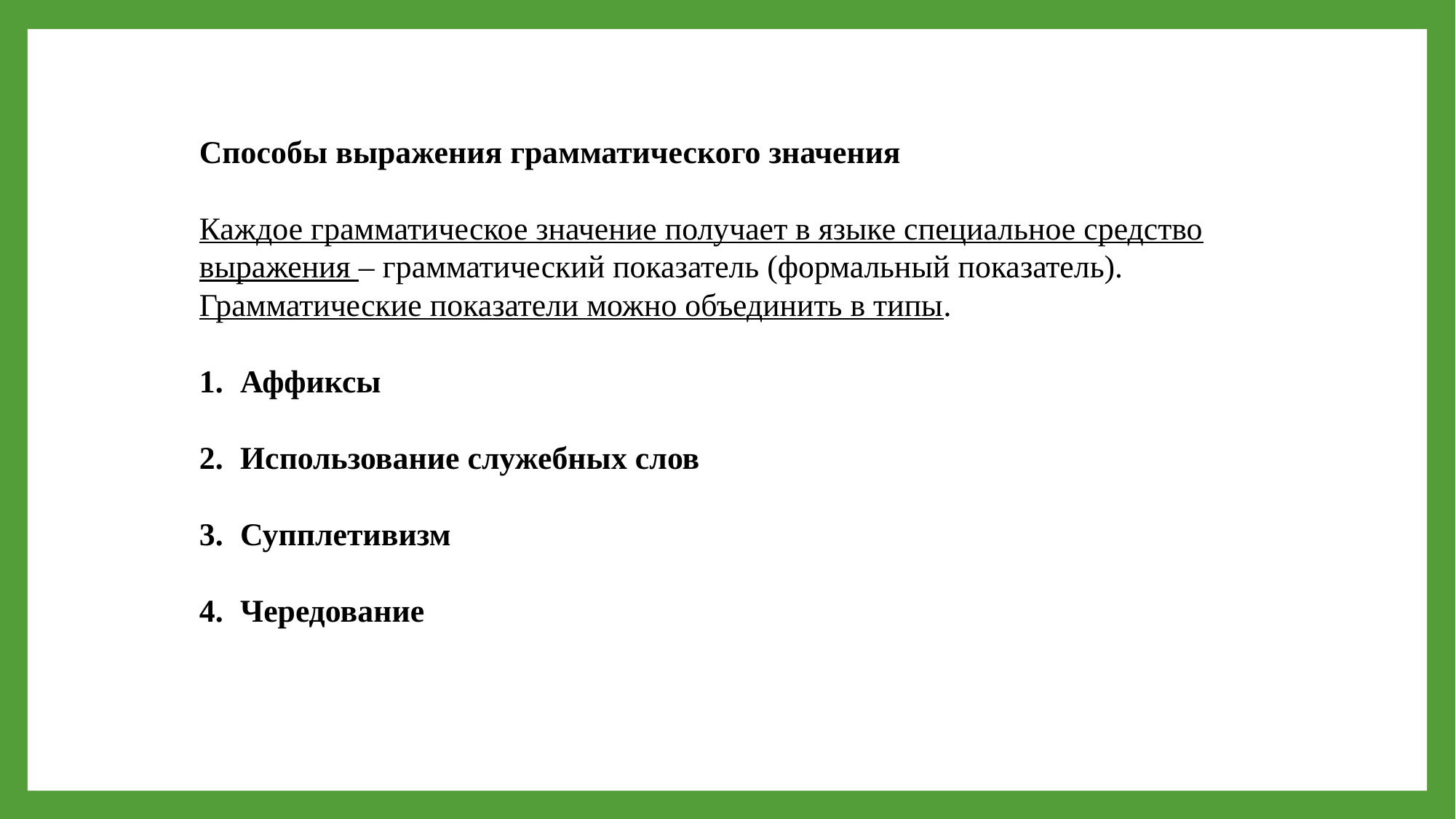

Способы выражения грамматического значения

Каждое грамматическое значение получает в языке специальное средство выражения – грамматический показатель (формальный показатель). Грамматические показатели можно объединить в типы.

Аффиксы

Использование служебных слов

Супплетивизм

Чередование